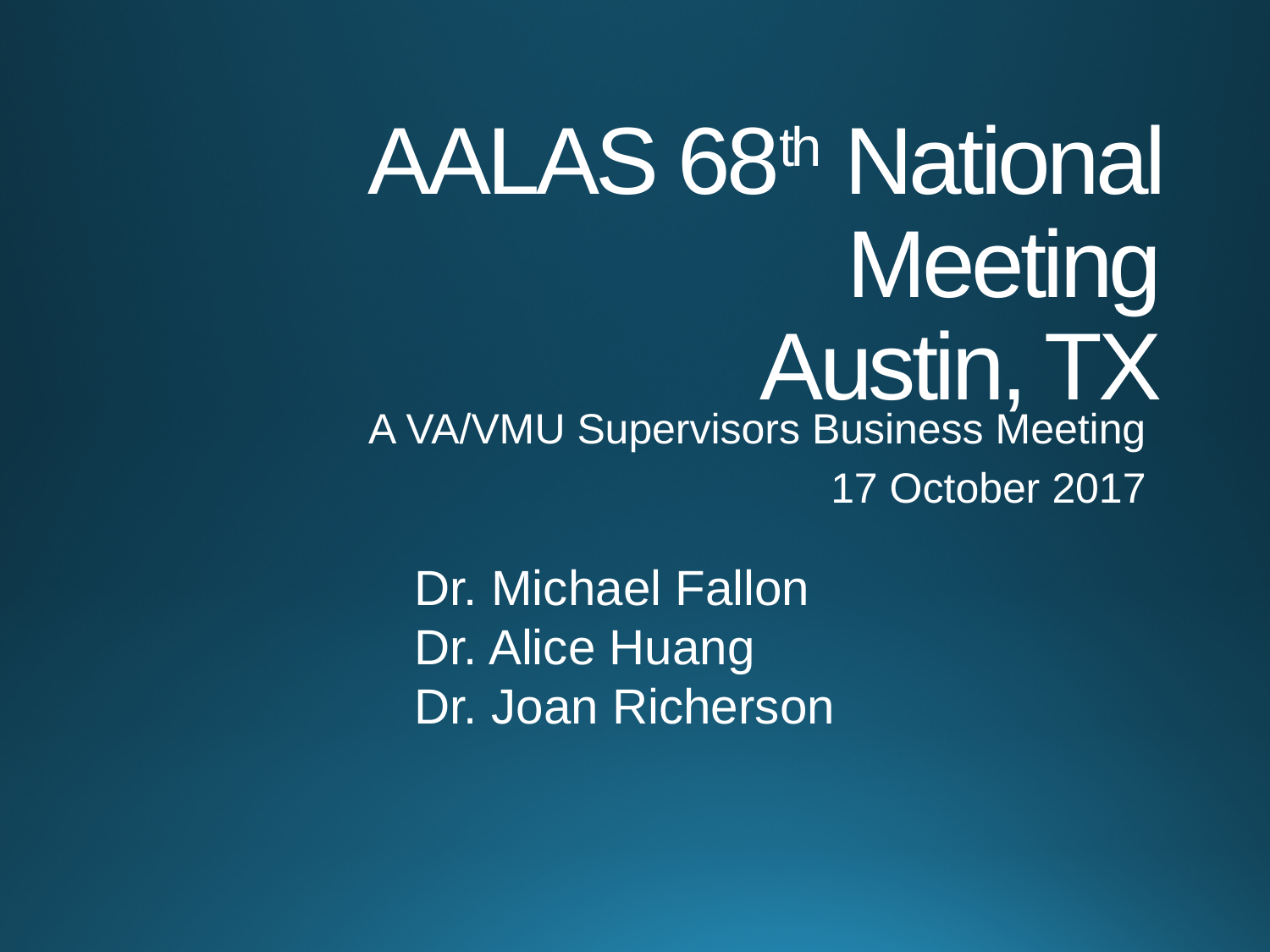

# AALAS 68th National Meeting Austin, TX
A VA/VMU Supervisors Business Meeting
17 October 2017
Dr. Michael Fallon
Dr. Alice Huang
Dr. Joan Richerson